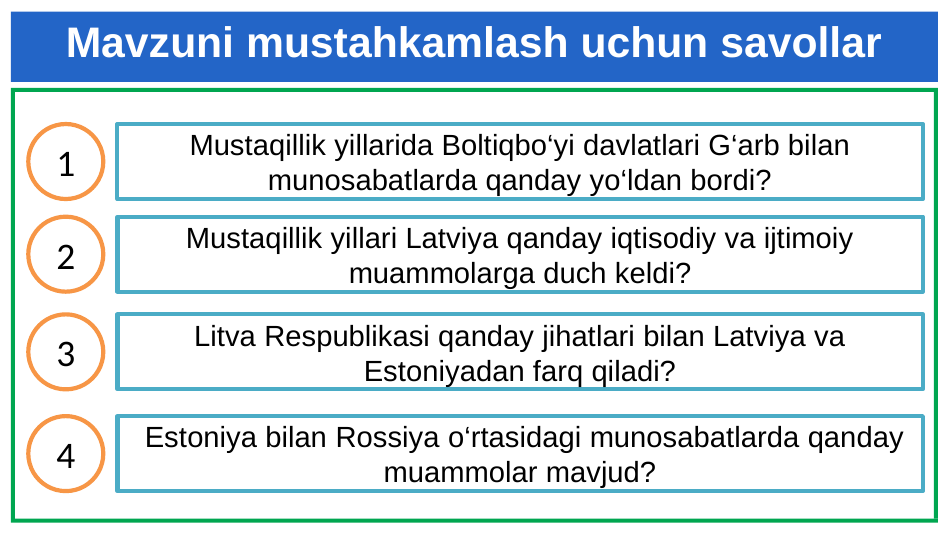

# Mavzuni mustahkamlash uchun savollar
1
Mustaqillik yillarida Boltiqbo‘yi davlatlari G‘arb bilan munosabatlarda qanday yo‘ldan bordi?
2
Mustaqillik yillari Latviya qanday iqtisodiy va ijtimoiy muammolarga duch keldi?
3
Litva Respublikasi qanday jihatlari bilan Latviya va Estoniyadan farq qiladi?
4
 Estoniya bilan Rossiya o‘rtasidagi munosabatlarda qanday muammolar mavjud?